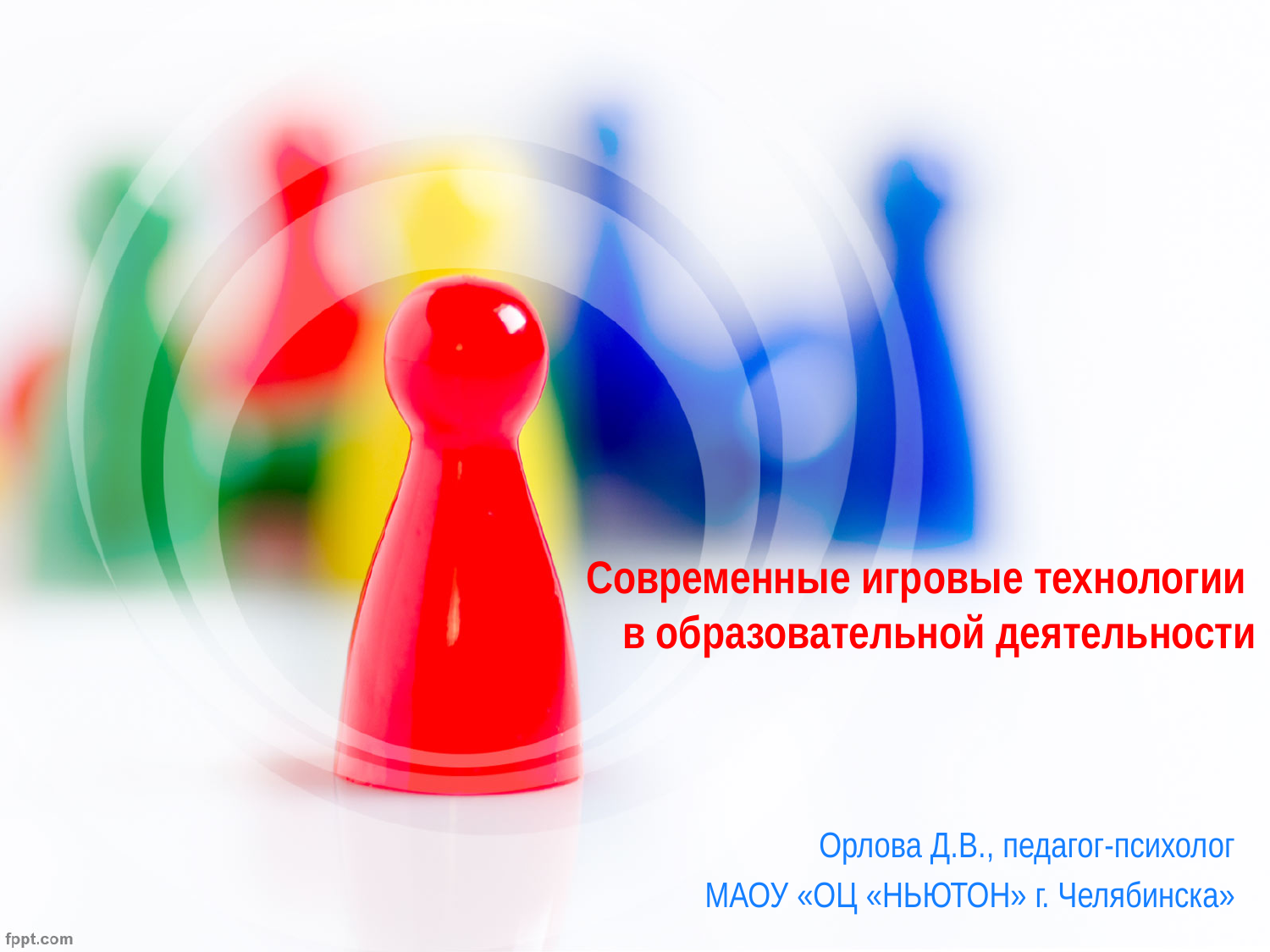

# Современные игровые технологии в образовательной деятельности
Орлова Д.В., педагог-психолог
МАОУ «ОЦ «НЬЮТОН» г. Челябинска»